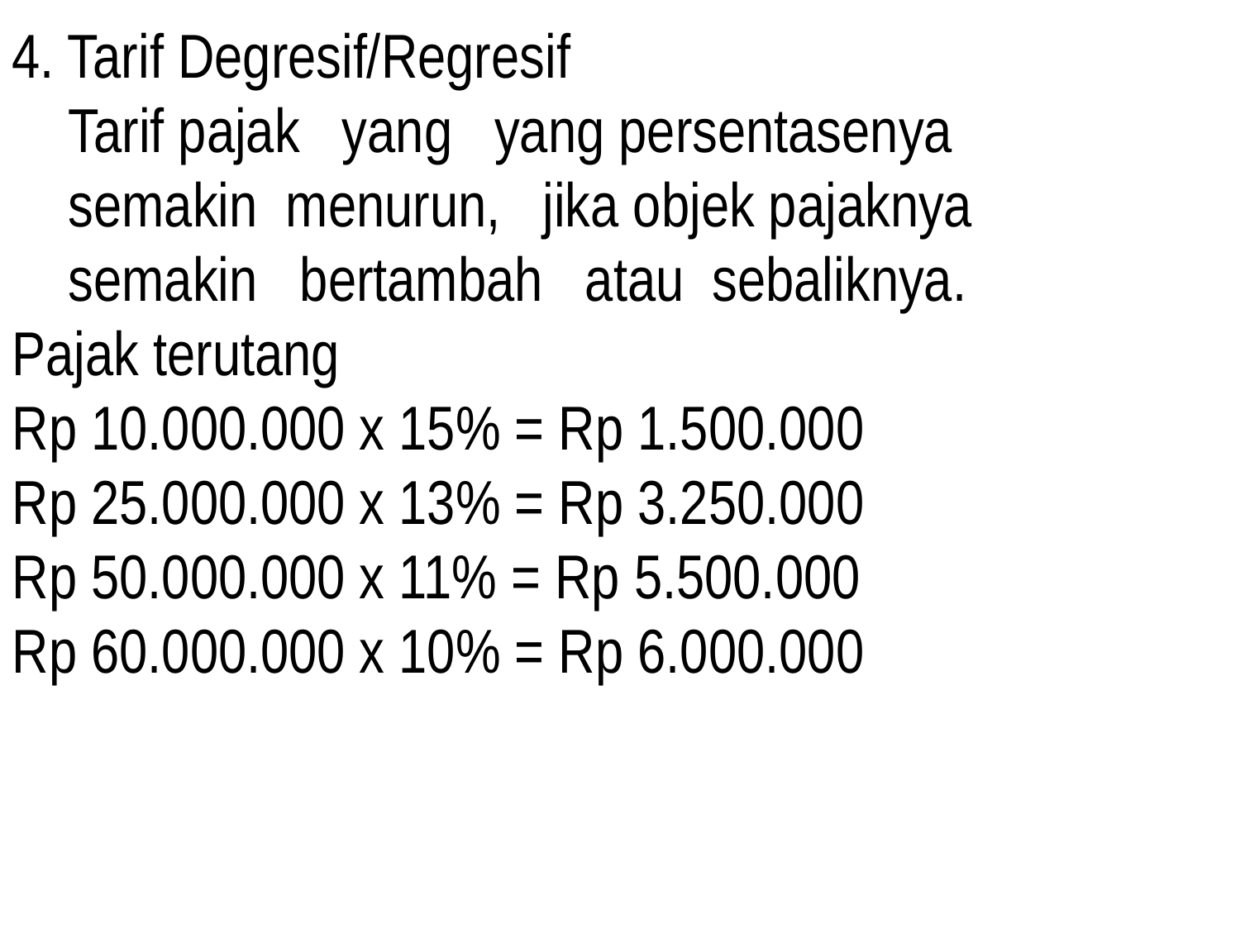

4. Tarif Degresif/Regresif
    Tarif pajak   yang   yang persentasenya
    semakin  menurun,   jika objek pajaknya
    semakin   bertambah   atau  sebaliknya.
Pajak terutang
Rp 10.000.000 x 15% = Rp 1.500.000
Rp 25.000.000 x 13% = Rp 3.250.000
Rp 50.000.000 x 11% = Rp 5.500.000
Rp 60.000.000 x 10% = Rp 6.000.000